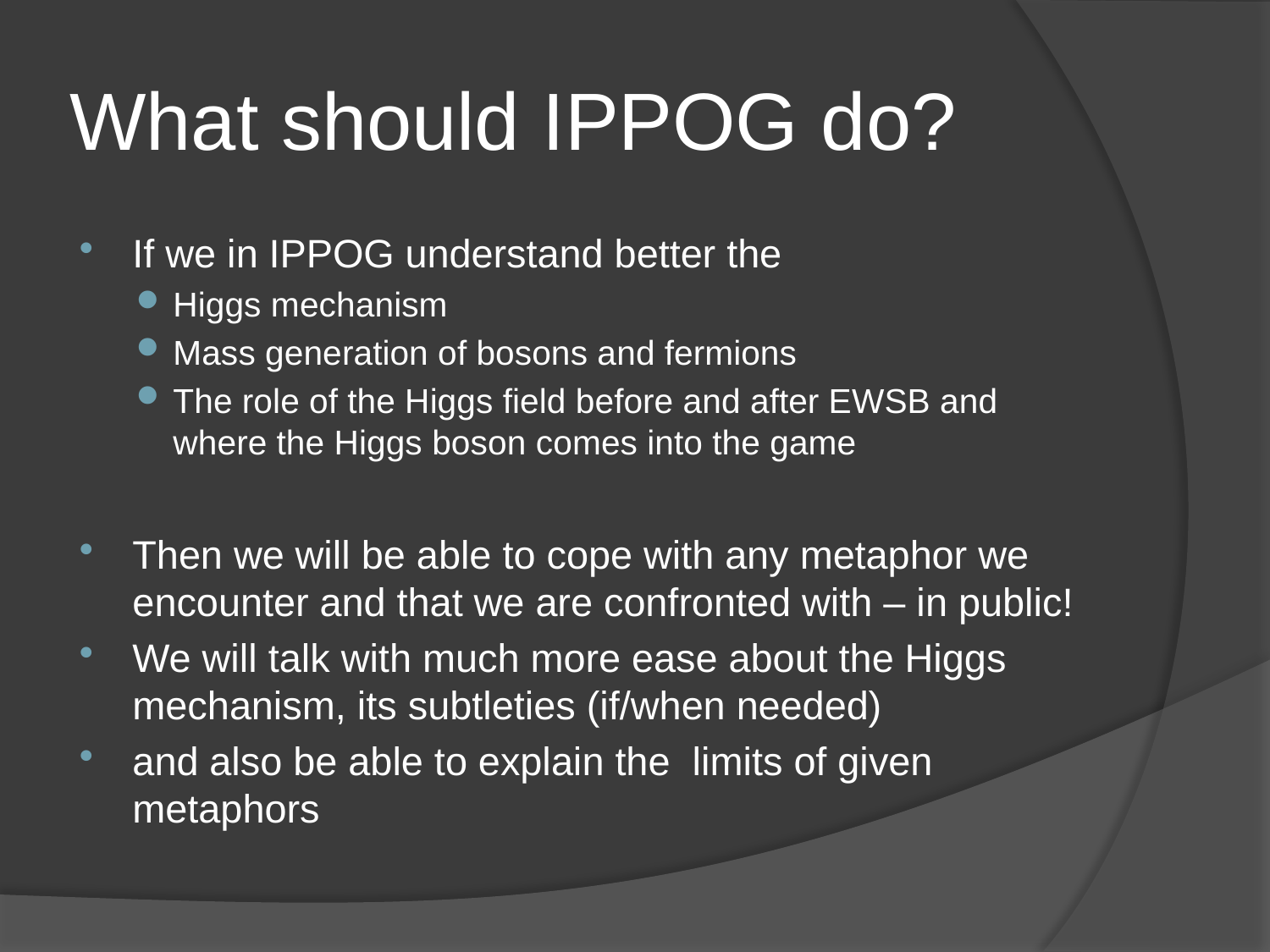

# What should IPPOG do?
If we in IPPOG understand better the
Higgs mechanism
Mass generation of bosons and fermions
The role of the Higgs field before and after EWSB and where the Higgs boson comes into the game

Then we will be able to cope with any metaphor we encounter and that we are confronted with – in public!
We will talk with much more ease about the Higgs mechanism, its subtleties (if/when needed)
and also be able to explain the  limits of given metaphors